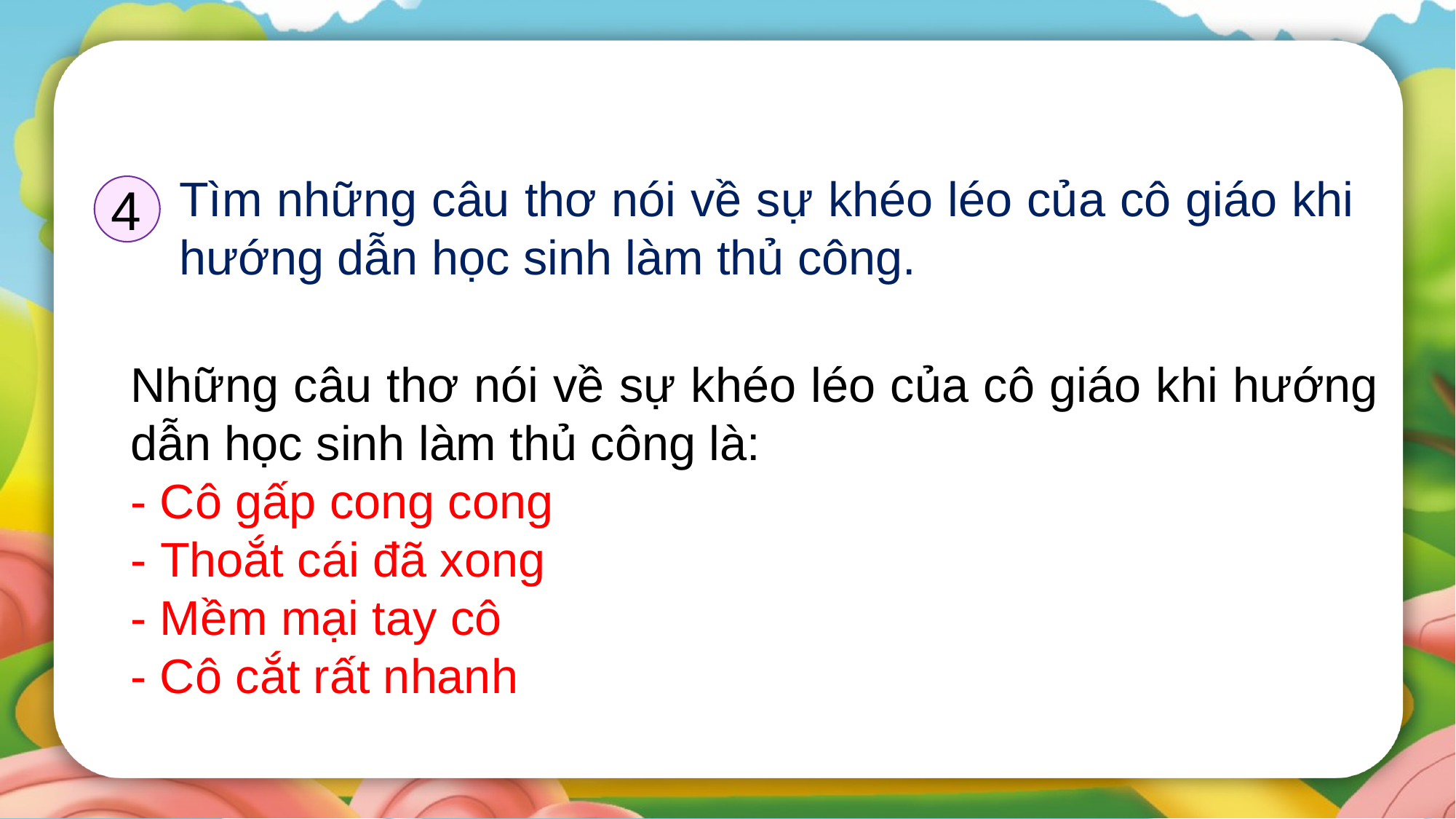

Tìm những câu thơ nói về sự khéo léo của cô giáo khi hướng dẫn học sinh làm thủ công.
4

Những câu thơ nói về sự khéo léo của cô giáo khi hướng dẫn học sinh làm thủ công là:
- Cô gấp cong cong
- Thoắt cái đã xong
- Mềm mại tay cô
- Cô cắt rất nhanh